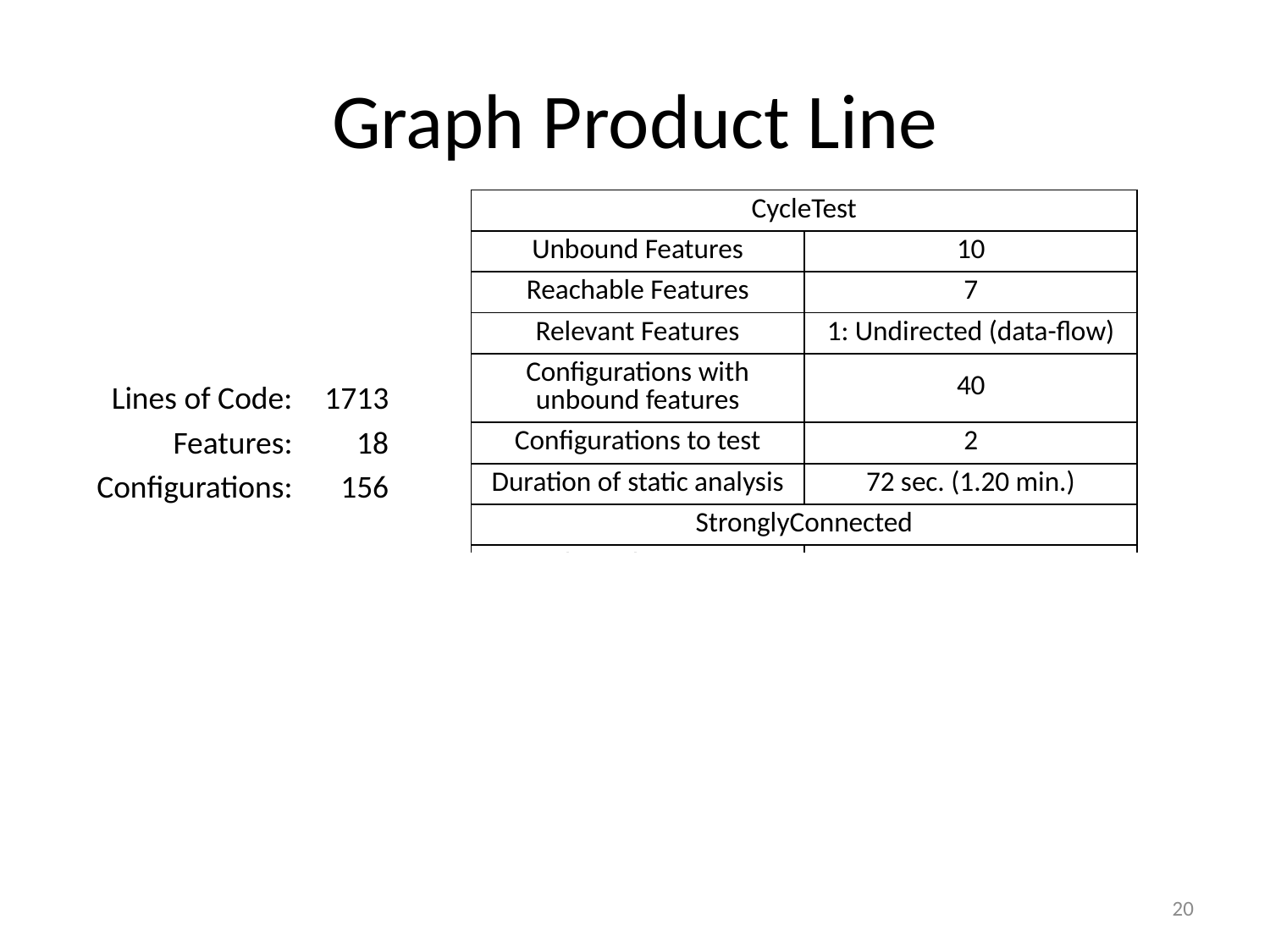

# Graph Product Line
| CycleTest |  |
| --- | --- |
| Unbound Features | 10 |
| Reachable Features | 7 |
| Relevant Features | 1: Undirected (data-flow) |
| Configurations with unbound features | 40 |
| Configurations to test | 2 |
| Duration of static analysis | 72 sec. (1.20 min.) |
| StronglyConnected |  |
| Unbound Features | 4 |
| Reachable Features | 3 |
| Relevant Features | 0 |
| Configurations with unbound features | 16 |
| Configurations to test | 1 |
| Duration of static analysis | 72 sec. (1.20 min.) |
| Lines of Code: | 1713 |
| --- | --- |
| Features: | 18 |
| Configurations: | 156 |

20